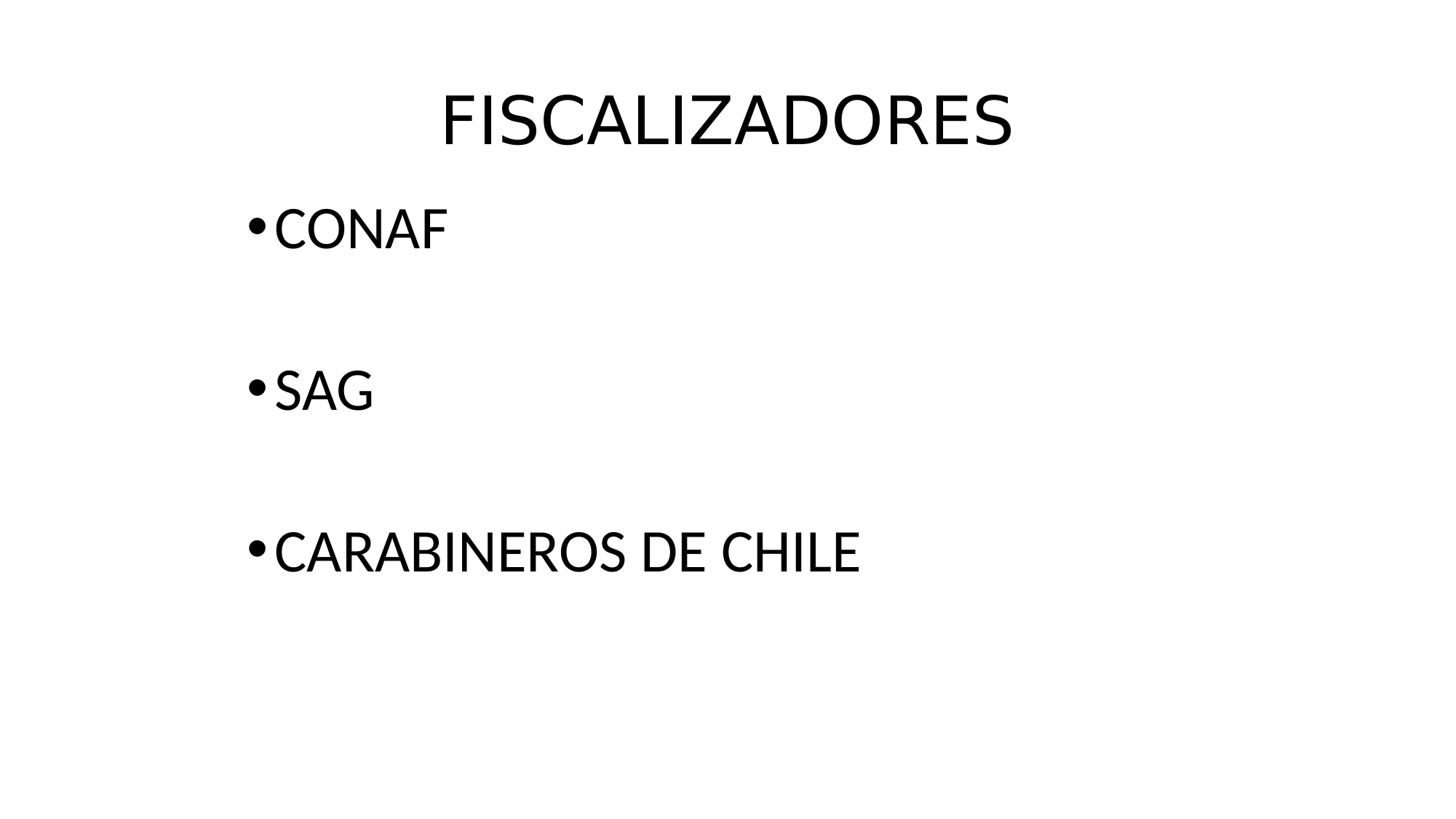

# FISCALIZADORES
CONAF

SAG

CARABINEROS DE CHILE